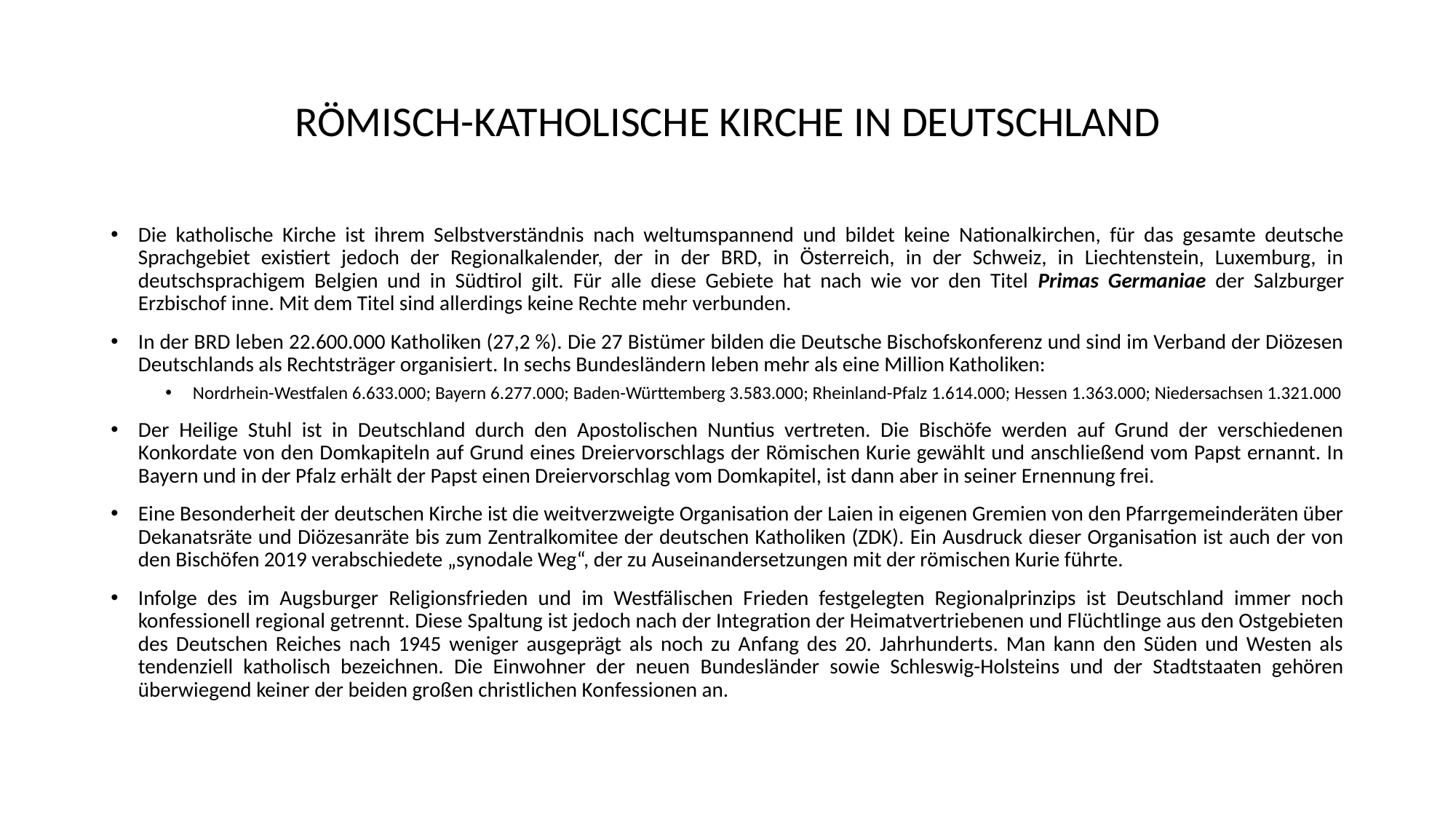

# RÖMISCH-KATHOLISCHE KIRCHE IN DEUTSCHLAND
Die katholische Kirche ist ihrem Selbstverständnis nach weltumspannend und bildet keine Nationalkirchen, für das gesamte deutsche Sprachgebiet existiert jedoch der Regionalkalender, der in der BRD, in Österreich, in der Schweiz, in Liechtenstein, Luxemburg, in deutschsprachigem Belgien und in Südtirol gilt. Für alle diese Gebiete hat nach wie vor den Titel Primas Germaniae der Salzburger Erzbischof inne. Mit dem Titel sind allerdings keine Rechte mehr verbunden.
In der BRD leben 22.600.000 Katholiken (27,2 %). Die 27 Bistümer bilden die Deutsche Bischofskonferenz und sind im Verband der Diözesen Deutschlands als Rechtsträger organisiert. In sechs Bundesländern leben mehr als eine Million Katholiken:
Nordrhein-Westfalen 6.633.000; Bayern 6.277.000; Baden-Württemberg 3.583.000; Rheinland-Pfalz 1.614.000; Hessen 1.363.000; Niedersachsen 1.321.000
Der Heilige Stuhl ist in Deutschland durch den Apostolischen Nuntius vertreten. Die Bischöfe werden auf Grund der verschiedenen Konkordate von den Domkapiteln auf Grund eines Dreiervorschlags der Römischen Kurie gewählt und anschließend vom Papst ernannt. In Bayern und in der Pfalz erhält der Papst einen Dreiervorschlag vom Domkapitel, ist dann aber in seiner Ernennung frei.
Eine Besonderheit der deutschen Kirche ist die weitverzweigte Organisation der Laien in eigenen Gremien von den Pfarrgemeinderäten über Dekanatsräte und Diözesanräte bis zum Zentralkomitee der deutschen Katholiken (ZDK). Ein Ausdruck dieser Organisation ist auch der von den Bischöfen 2019 verabschiedete „synodale Weg“, der zu Auseinandersetzungen mit der römischen Kurie führte.
Infolge des im Augsburger Religionsfrieden und im Westfälischen Frieden festgelegten Regionalprinzips ist Deutschland immer noch konfessionell regional getrennt. Diese Spaltung ist jedoch nach der Integration der Heimatvertriebenen und Flüchtlinge aus den Ostgebieten des Deutschen Reiches nach 1945 weniger ausgeprägt als noch zu Anfang des 20. Jahrhunderts. Man kann den Süden und Westen als tendenziell katholisch bezeichnen. Die Einwohner der neuen Bundesländer sowie Schleswig-Holsteins und der Stadtstaaten gehören überwiegend keiner der beiden großen christlichen Konfessionen an.